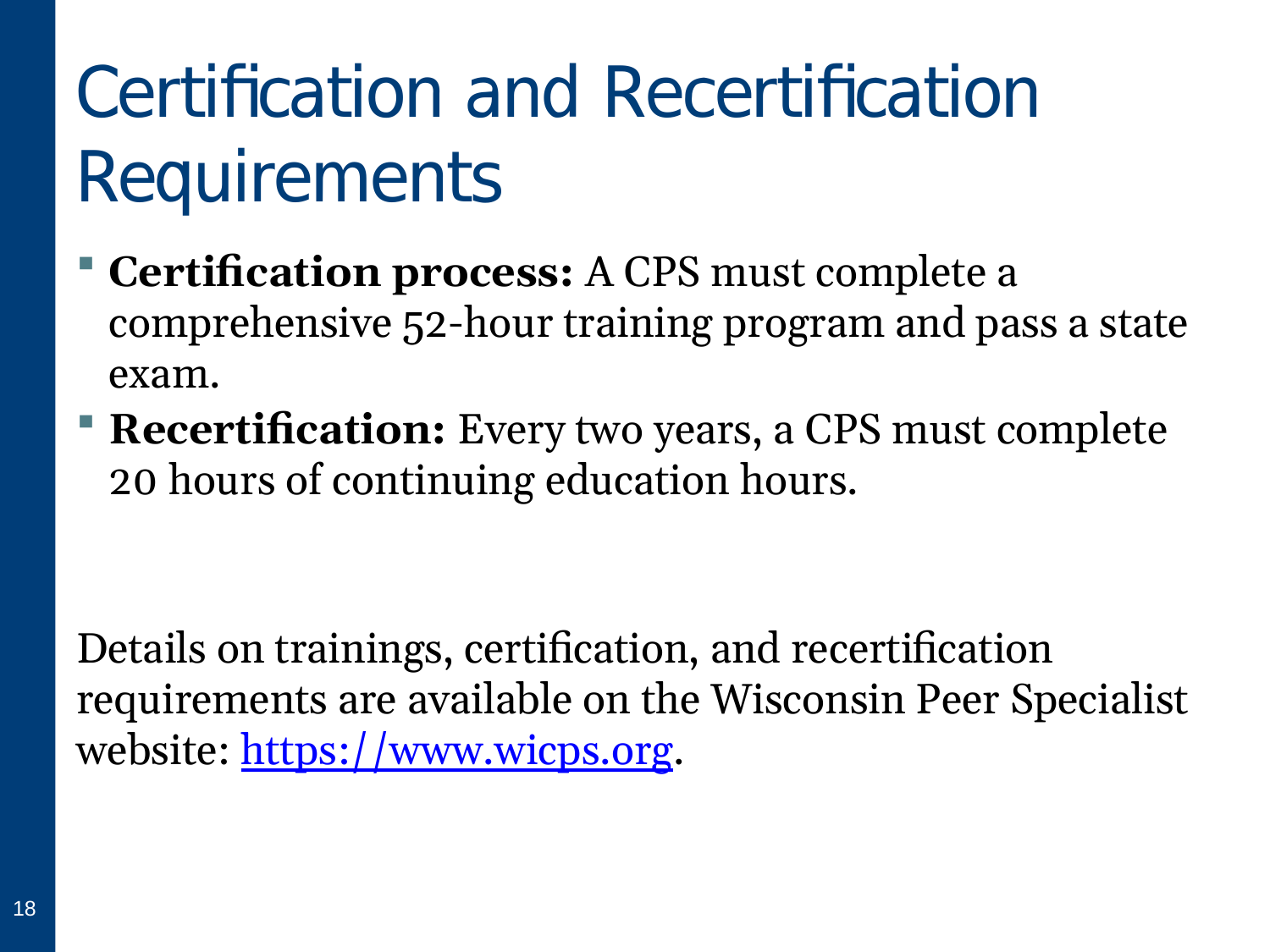

# Certification and Recertification Requirements
Certification process: A CPS must complete a comprehensive 52-hour training program and pass a state exam.
Recertification: Every two years, a CPS must complete 20 hours of continuing education hours.

Details on trainings, certification, and recertification requirements are available on the Wisconsin Peer Specialist website: https://www.wicps.org.
18